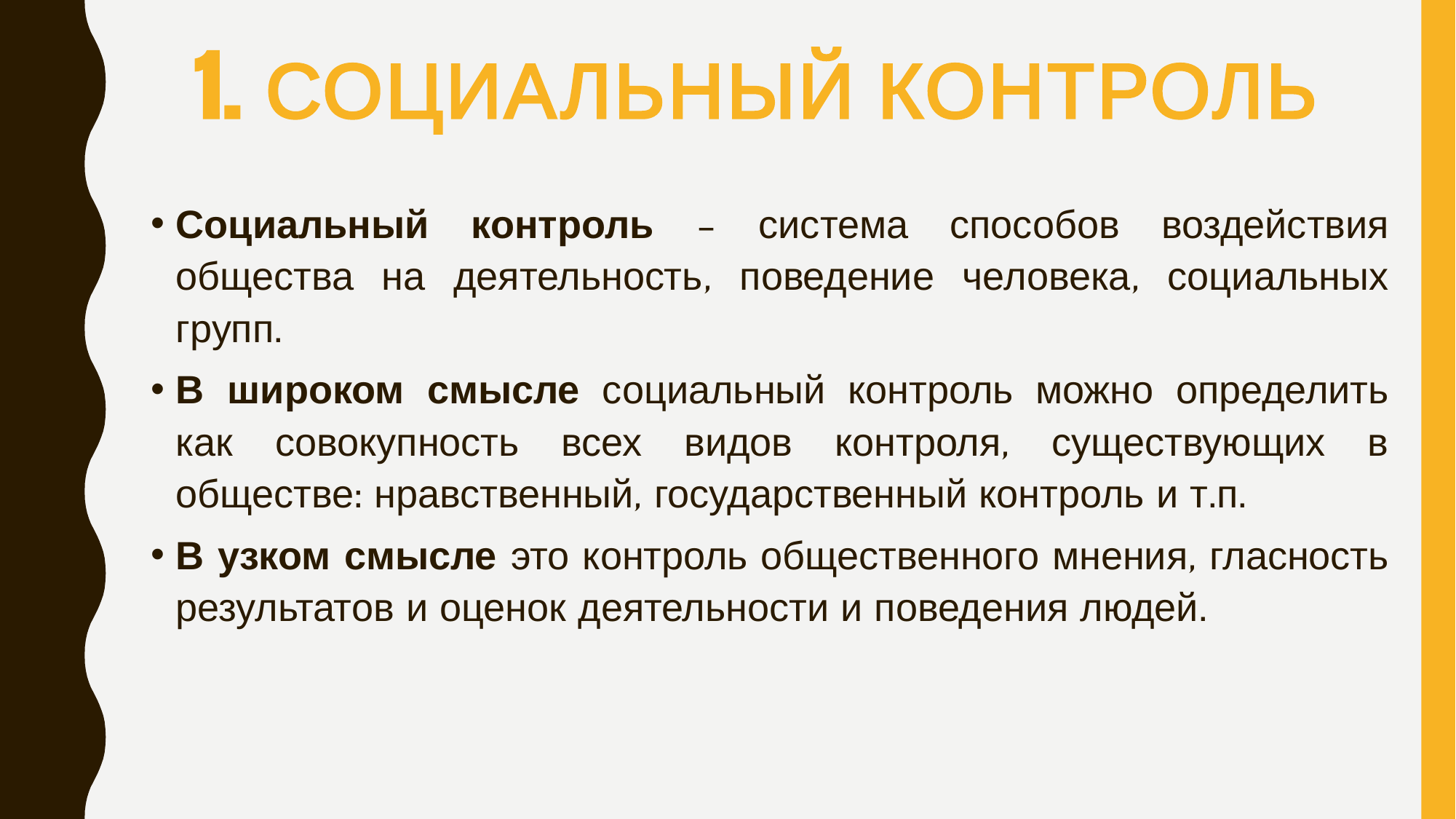

# 1. Социальный контроль
Социальный контроль – система способов воздействия общества на деятельность, поведение человека, социальных групп.
В широком смысле социальный контроль можно определить как совокупность всех видов контроля, существующих в обществе: нравственный, государственный контроль и т.п.
В узком смысле это контроль общественного мнения, гласность результатов и оценок деятельности и поведения людей.